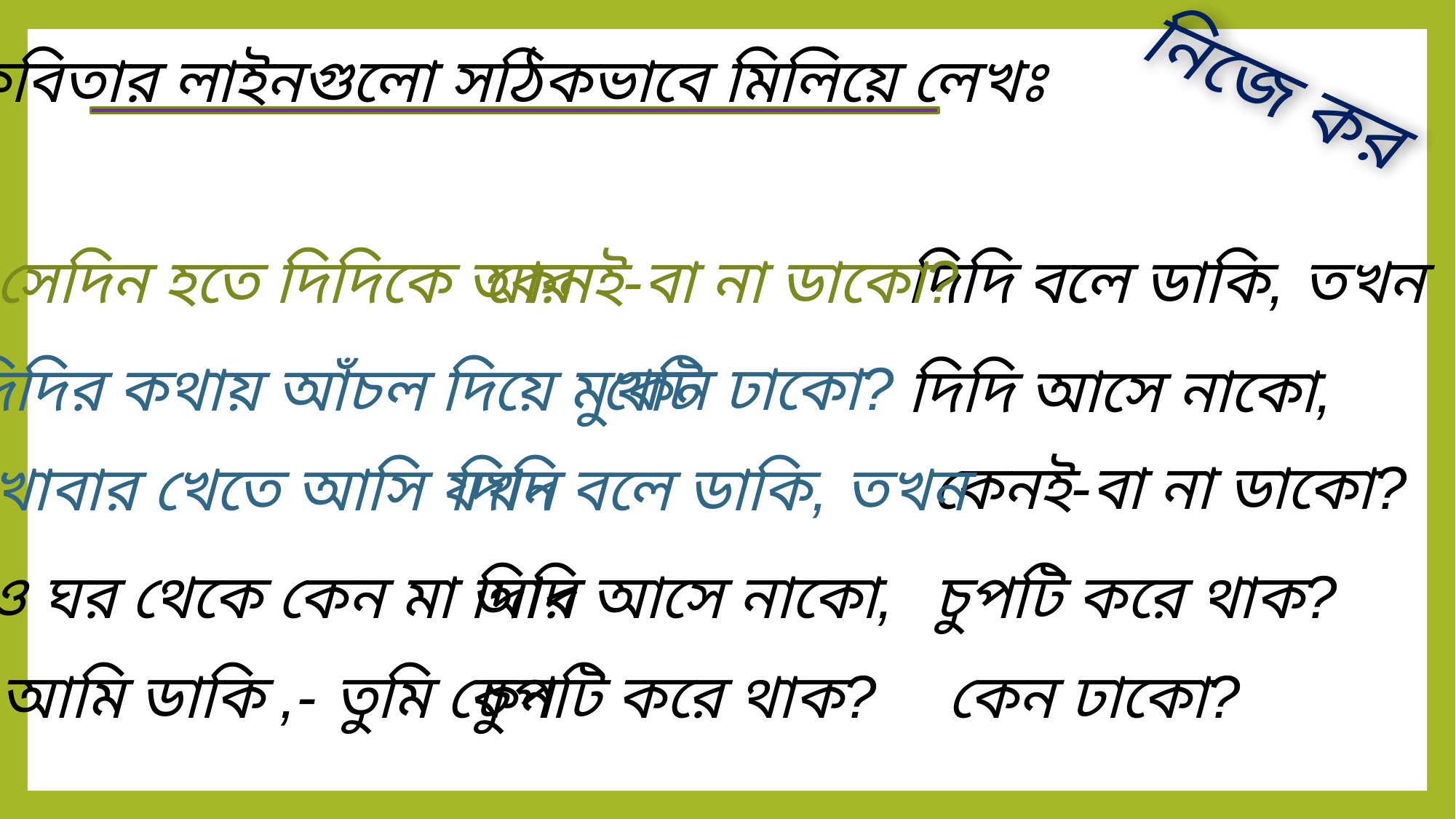

কবিতার লাইনগুলো সঠিকভাবে মিলিয়ে লেখঃ
নিজে কর

সেদিন হতে দিদিকে আর
কেনই-বা না ডাকো?
দিদি বলে ডাকি, তখন
কেন ঢাকো?
দিদির কথায় আঁচল দিয়ে মুখটি
দিদি আসে নাকো,
কেনই-বা না ডাকো?
খাবার খেতে আসি যখন
দিদি বলে ডাকি, তখন
ও ঘর থেকে কেন মা আর
দিদি আসে নাকো,
চুপটি করে থাক?
আমি ডাকি ,- তুমি কেন
চুপটি করে থাক?
কেন ঢাকো?